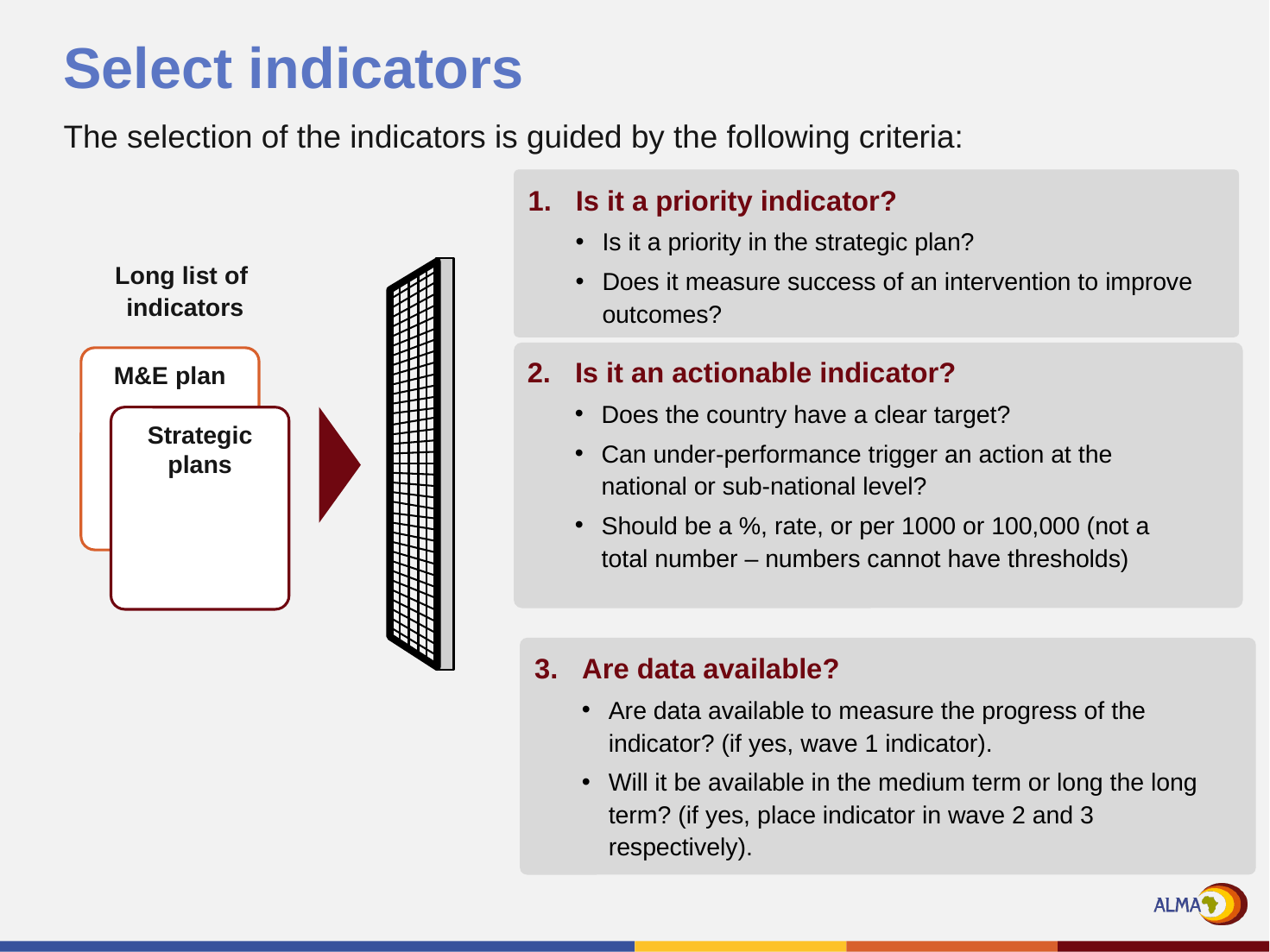

# Select indicators
The selection of the indicators is guided by the following criteria:

Is it a priority indicator?
Is it a priority in the strategic plan?
Does it measure success of an intervention to improve outcomes?
Long list of
indicators

Is it an actionable indicator?
Does the country have a clear target?
Can under-performance trigger an action at the national or sub-national level?
Should be a %, rate, or per 1000 or 100,000 (not a total number – numbers cannot have thresholds)
M&E plan

Strategic plans

Are data available?
Are data available to measure the progress of the indicator? (if yes, wave 1 indicator).
Will it be available in the medium term or long the long term? (if yes, place indicator in wave 2 and 3 respectively).